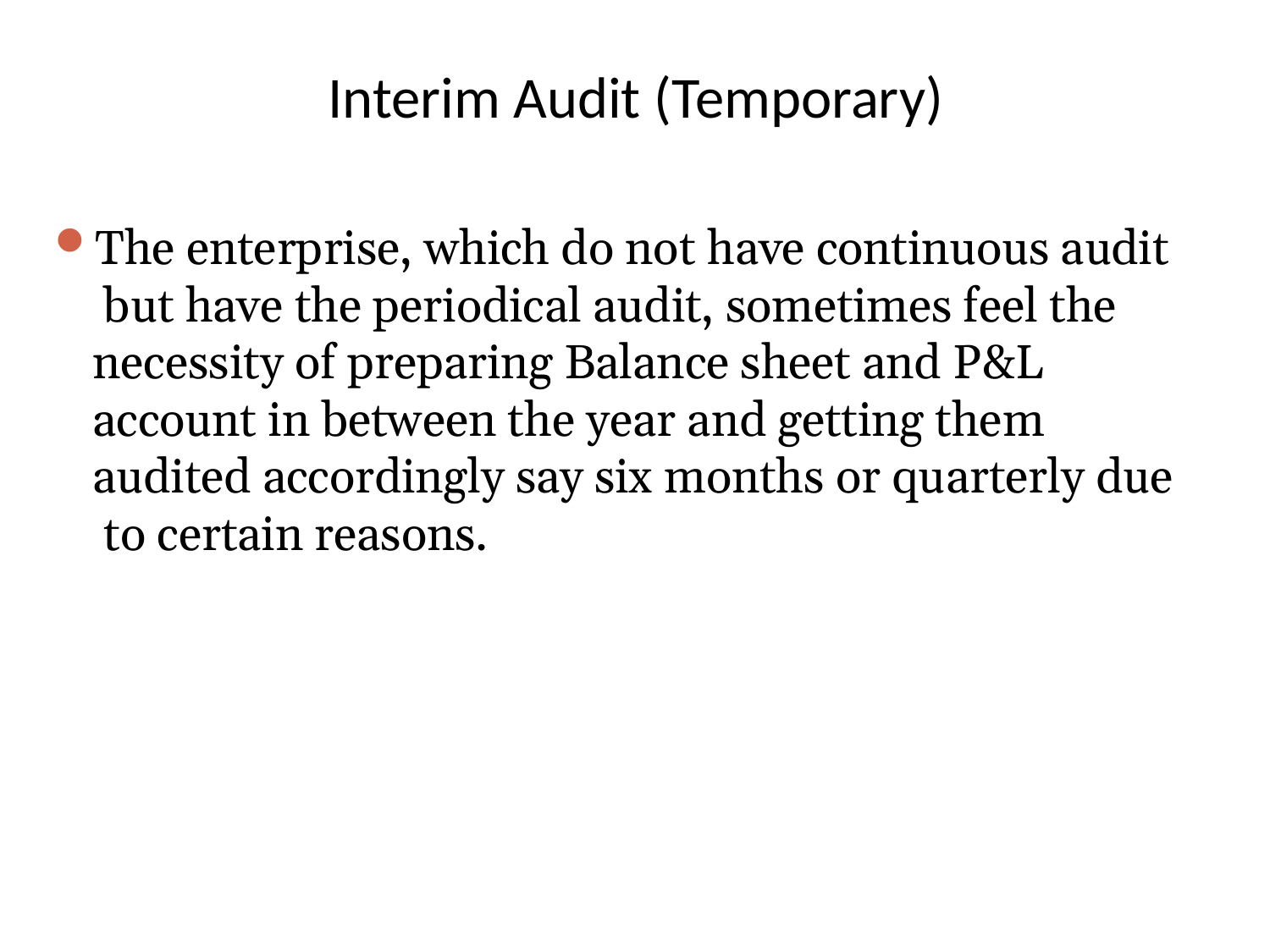

# Interim Audit (Temporary)
The enterprise, which do not have continuous audit  but have the periodical audit, sometimes feel the  necessity of preparing Balance sheet and P&L  account in between the year and getting them  audited accordingly say six months or quarterly due  to certain reasons.